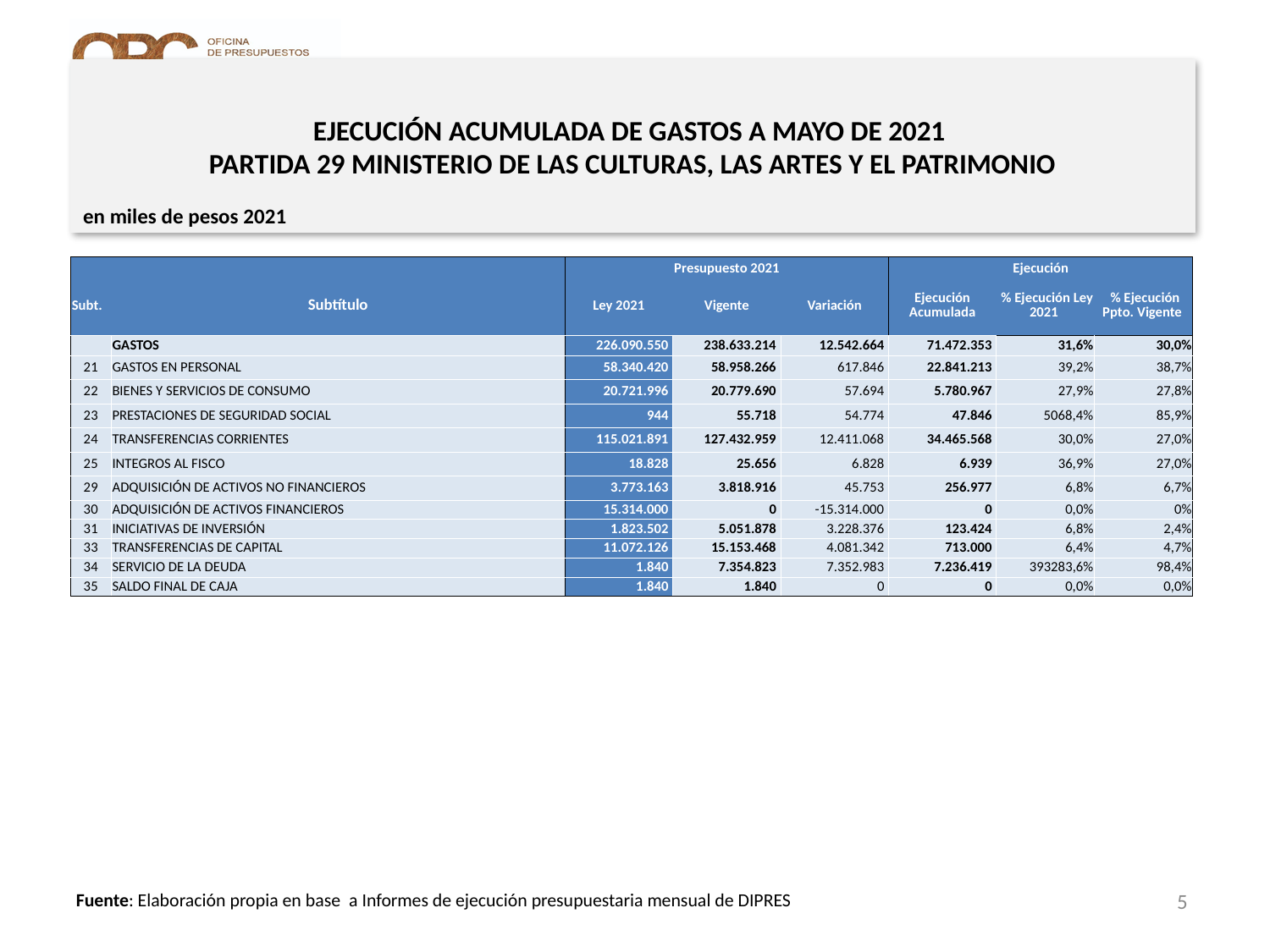

# EJECUCIÓN ACUMULADA DE GASTOS A MAYO DE 2021 PARTIDA 29 MINISTERIO DE LAS CULTURAS, LAS ARTES Y EL PATRIMONIO
en miles de pesos 2021
|  |  | Presupuesto 2021 |  |  | Ejecución |  |  |
| --- | --- | --- | --- | --- | --- | --- | --- |
| Subt. | Subtítulo | Ley 2021 | Vigente | Variación | Ejecución Acumulada | % Ejecución Ley 2021 | % Ejecución Ppto. Vigente |
|  | GASTOS | 226.090.550 | 238.633.214 | 12.542.664 | 71.472.353 | 31,6% | 30,0% |
| 21 | GASTOS EN PERSONAL | 58.340.420 | 58.958.266 | 617.846 | 22.841.213 | 39,2% | 38,7% |
| 22 | BIENES Y SERVICIOS DE CONSUMO | 20.721.996 | 20.779.690 | 57.694 | 5.780.967 | 27,9% | 27,8% |
| 23 | PRESTACIONES DE SEGURIDAD SOCIAL | 944 | 55.718 | 54.774 | 47.846 | 5068,4% | 85,9% |
| 24 | TRANSFERENCIAS CORRIENTES | 115.021.891 | 127.432.959 | 12.411.068 | 34.465.568 | 30,0% | 27,0% |
| 25 | INTEGROS AL FISCO | 18.828 | 25.656 | 6.828 | 6.939 | 36,9% | 27,0% |
| 29 | ADQUISICIÓN DE ACTIVOS NO FINANCIEROS | 3.773.163 | 3.818.916 | 45.753 | 256.977 | 6,8% | 6,7% |
| 30 | ADQUISICIÓN DE ACTIVOS FINANCIEROS | 15.314.000 | 0 | -15.314.000 | 0 | 0,0% | 0% |
| 31 | INICIATIVAS DE INVERSIÓN | 1.823.502 | 5.051.878 | 3.228.376 | 123.424 | 6,8% | 2,4% |
| 33 | TRANSFERENCIAS DE CAPITAL | 11.072.126 | 15.153.468 | 4.081.342 | 713.000 | 6,4% | 4,7% |
| 34 | SERVICIO DE LA DEUDA | 1.840 | 7.354.823 | 7.352.983 | 7.236.419 | 393283,6% | 98,4% |
| 35 | SALDO FINAL DE CAJA | 1.840 | 1.840 | 0 | 0 | 0,0% | 0,0% |
5